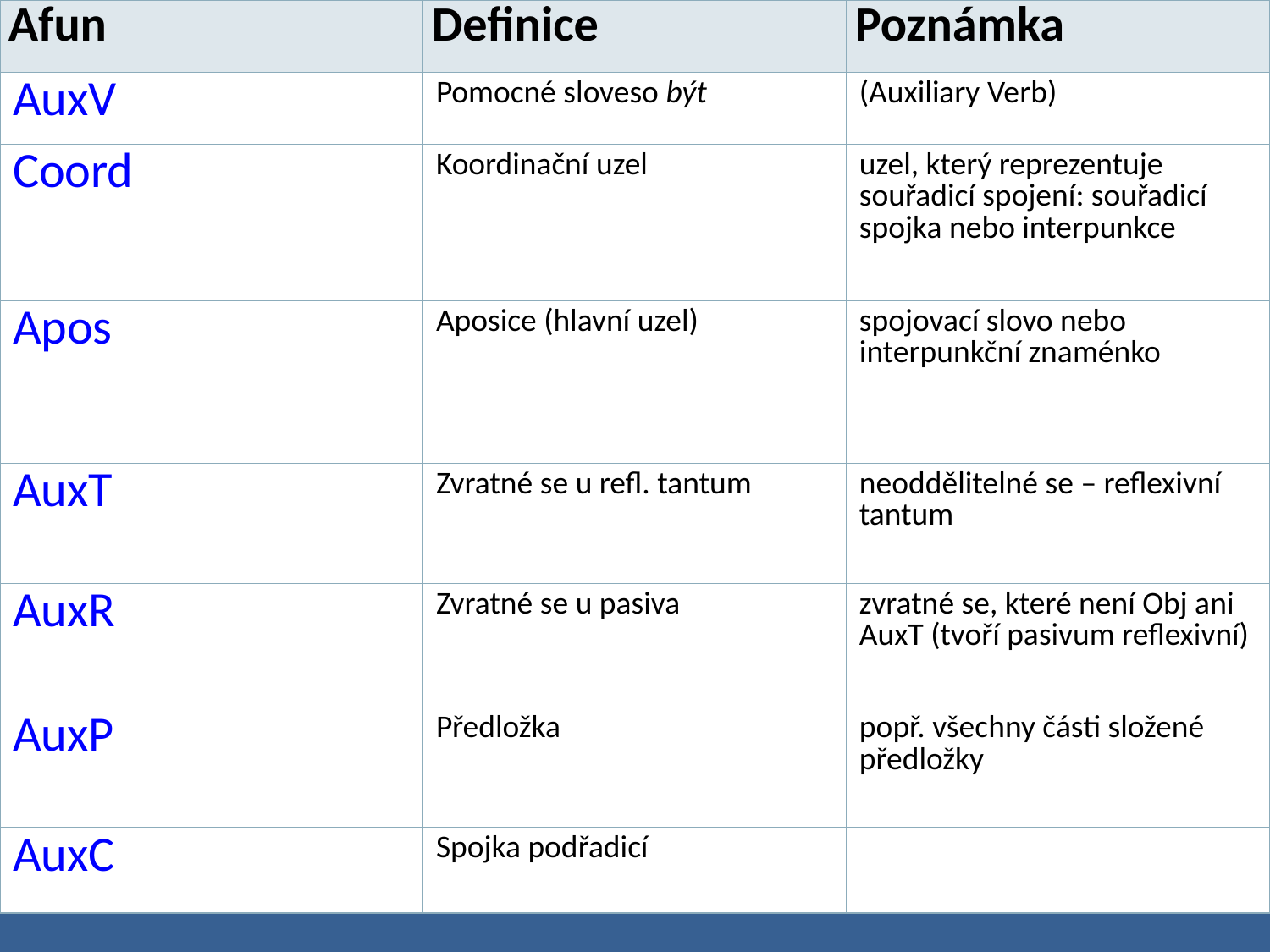

| Afun | Definice | Poznámka |
| --- | --- | --- |
| AuxV | Pomocné sloveso být | (Auxiliary Verb) |
| Coord | Koordinační uzel | uzel, který reprezentuje souřadicí spojení: souřadicí spojka nebo interpunkce |
| Apos | Aposice (hlavní uzel) | spojovací slovo nebo interpunkční znaménko |
| AuxT | Zvratné se u refl. tantum | neoddělitelné se – reflexivní tantum |
| AuxR | Zvratné se u pasiva | zvratné se, které není Obj ani AuxT (tvoří pasivum reflexivní) |
| AuxP | Předložka | popř. všechny části složené předložky |
| AuxC | Spojka podřadicí |  |